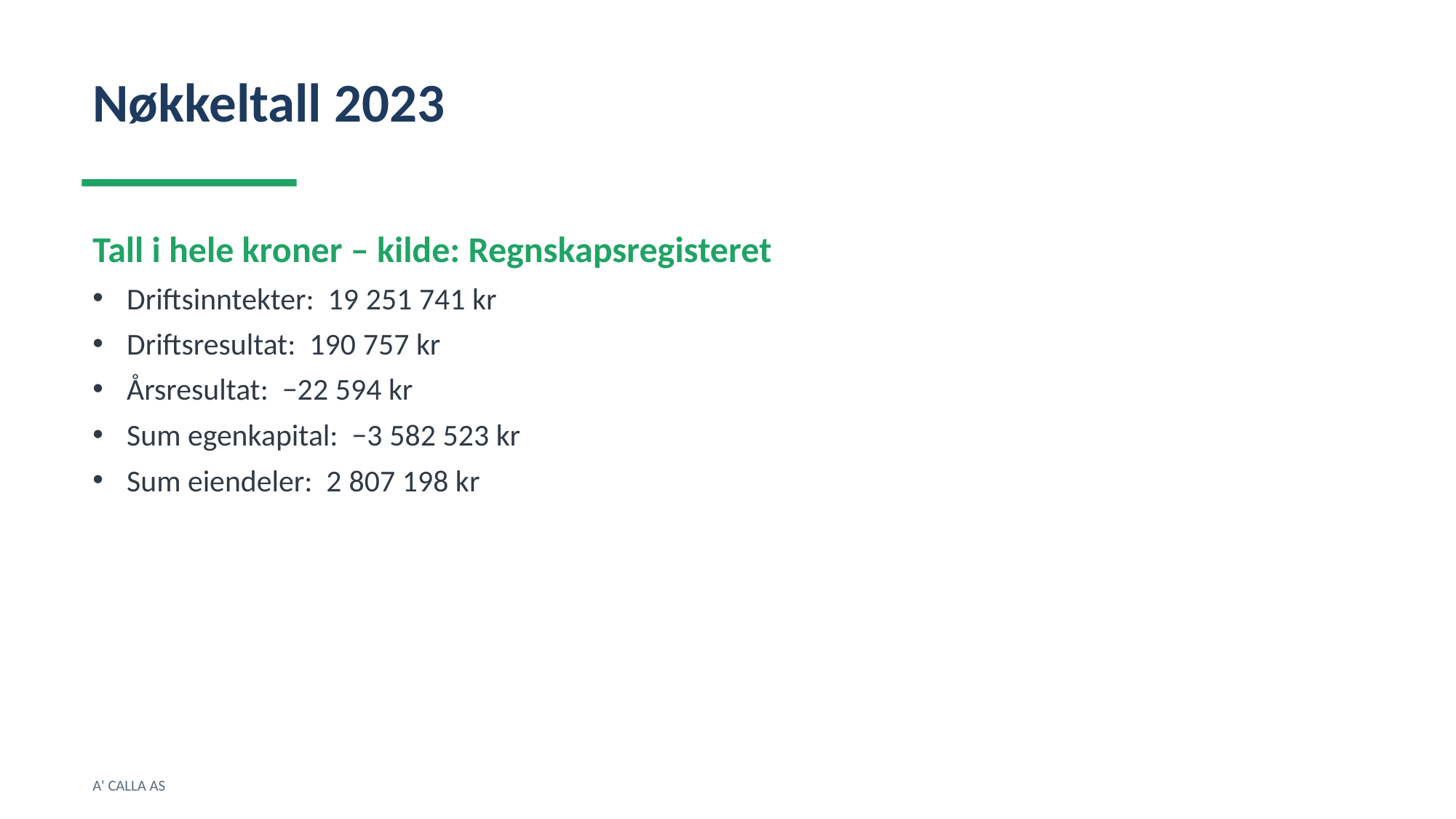

Nøkkeltall 2023

Tall i hele kroner – kilde: Regnskapsregisteret
Driftsinntekter:  19 251 741 kr
Driftsresultat:  190 757 kr
Årsresultat:  −22 594 kr
Sum egenkapital:  −3 582 523 kr
Sum eiendeler:  2 807 198 kr
A' CALLA AS